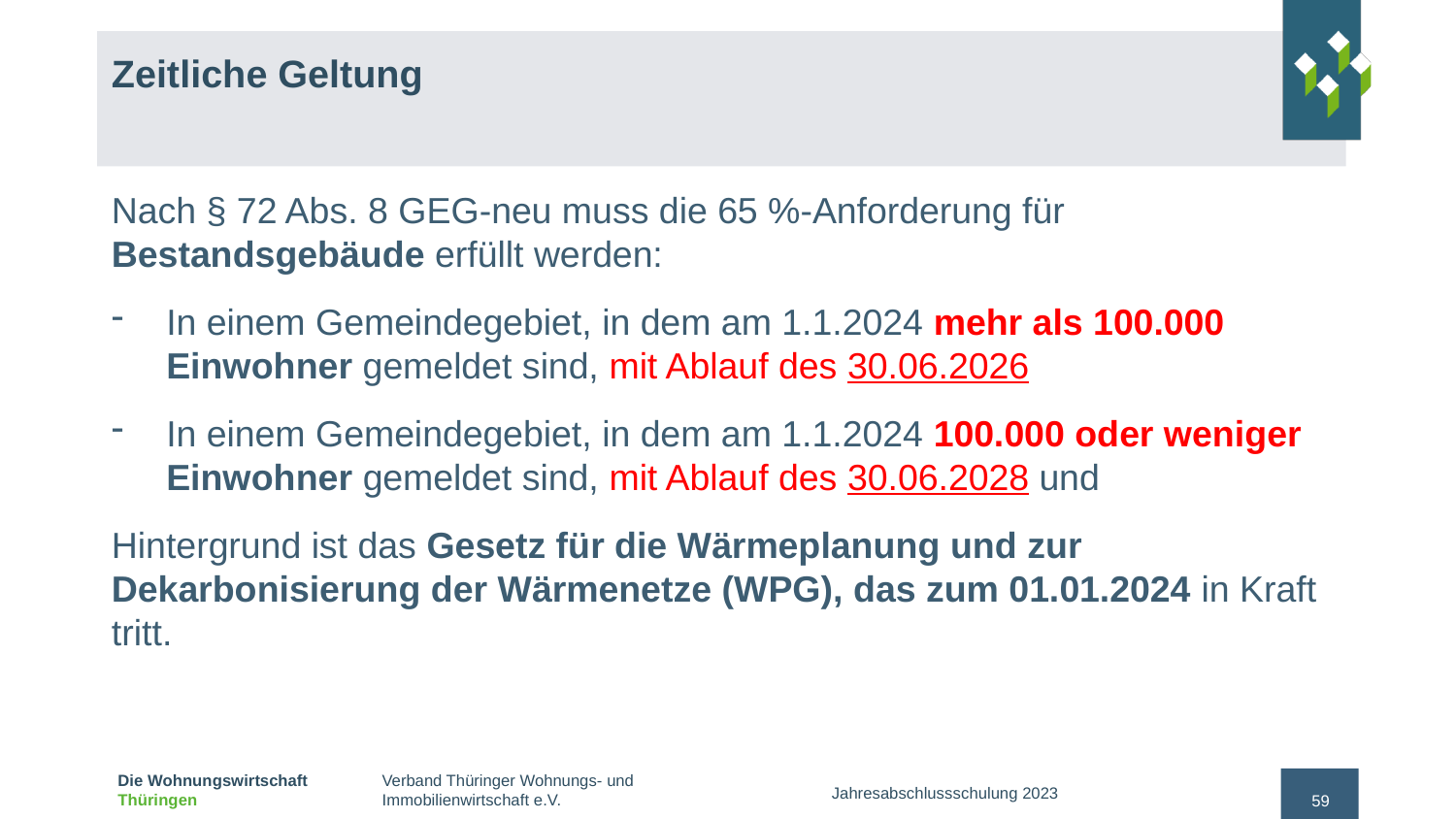

# Zeitliche Geltung
Nach § 72 Abs. 8 GEG-neu muss die 65 %-Anforderung für Bestandsgebäude erfüllt werden:
In einem Gemeindegebiet, in dem am 1.1.2024 mehr als 100.000 Einwohner gemeldet sind, mit Ablauf des 30.06.2026
In einem Gemeindegebiet, in dem am 1.1.2024 100.000 oder weniger Einwohner gemeldet sind, mit Ablauf des 30.06.2028 und
Hintergrund ist das Gesetz für die Wärmeplanung und zur Dekarbonisierung der Wärmenetze (WPG), das zum 01.01.2024 in Kraft tritt.
Jahresabschlussschulung 2023